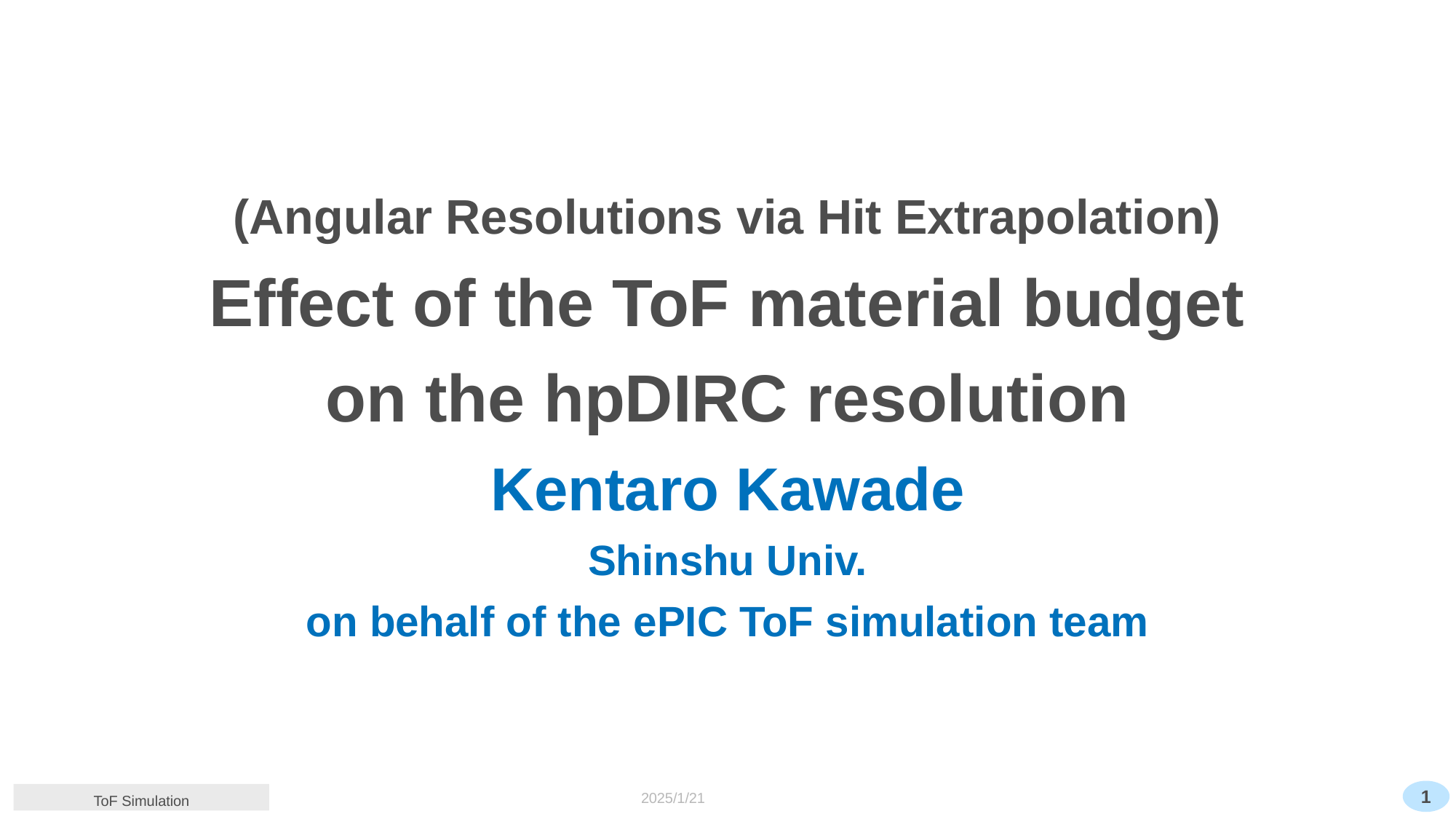

# (Angular Resolutions via Hit Extrapolation) Effect of the ToF material budget on the hpDIRC resolution Kentaro Kawade Shinshu Univ. on behalf of the ePIC ToF simulation team
1
2025/1/21
ToF Simulation